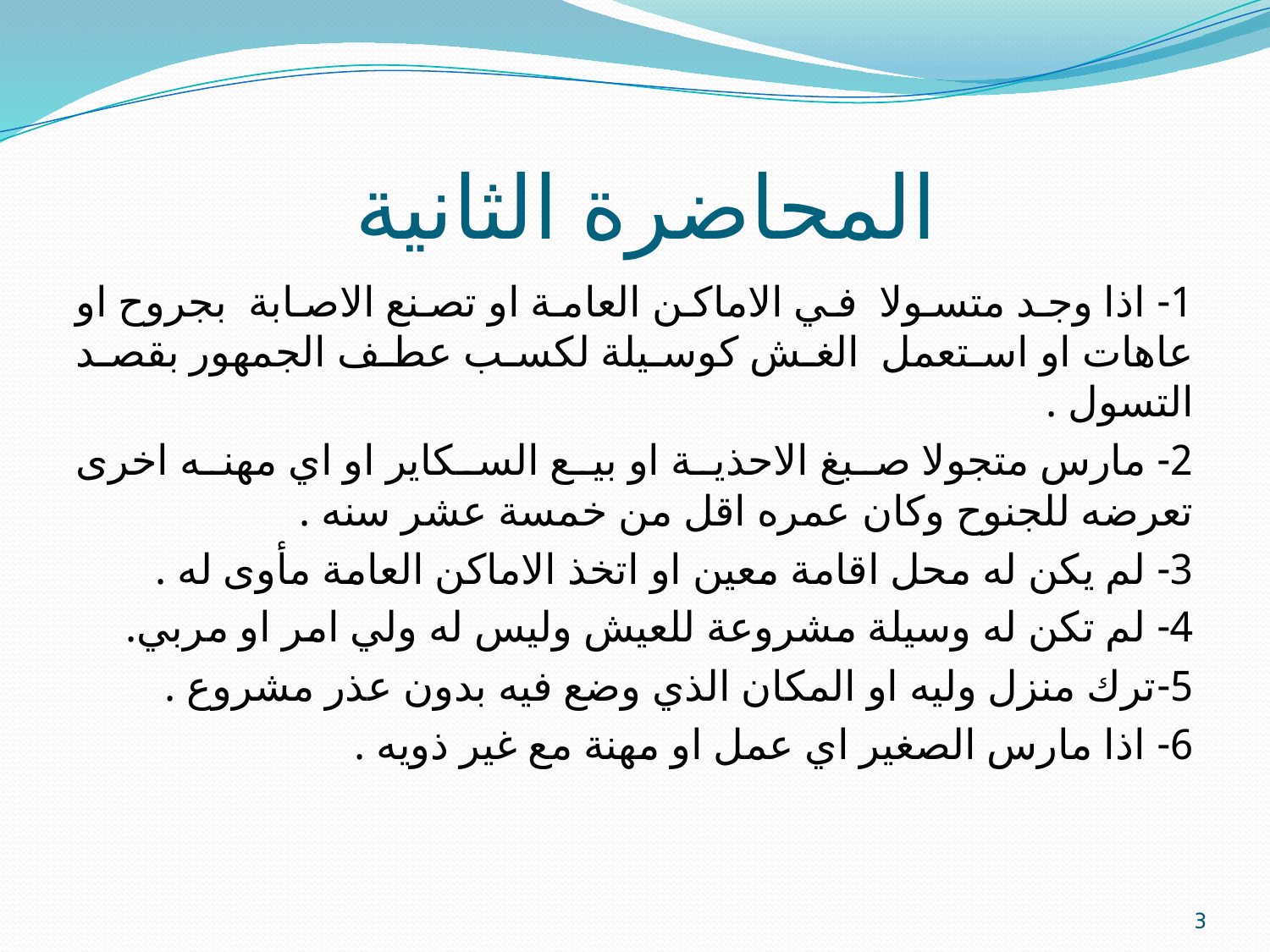

# المحاضرة الثانية
1- اذا وجد متسولا  في الاماكن العامة او تصنع الاصابة  بجروح او عاهات او استعمل  الغش كوسيلة لكسب عطف الجمهور بقصد التسول .
2- مارس متجولا صبغ الاحذية او بيع السكاير او اي مهنه اخرى تعرضه للجنوح وكان عمره اقل من خمسة عشر سنه .
3- لم يكن له محل اقامة معين او اتخذ الاماكن العامة مأوى له .
4- لم تكن له وسيلة مشروعة للعيش وليس له ولي امر او مربي.
5-ترك منزل وليه او المكان الذي وضع فيه بدون عذر مشروع .
6- اذا مارس الصغير اي عمل او مهنة مع غير ذويه .
3